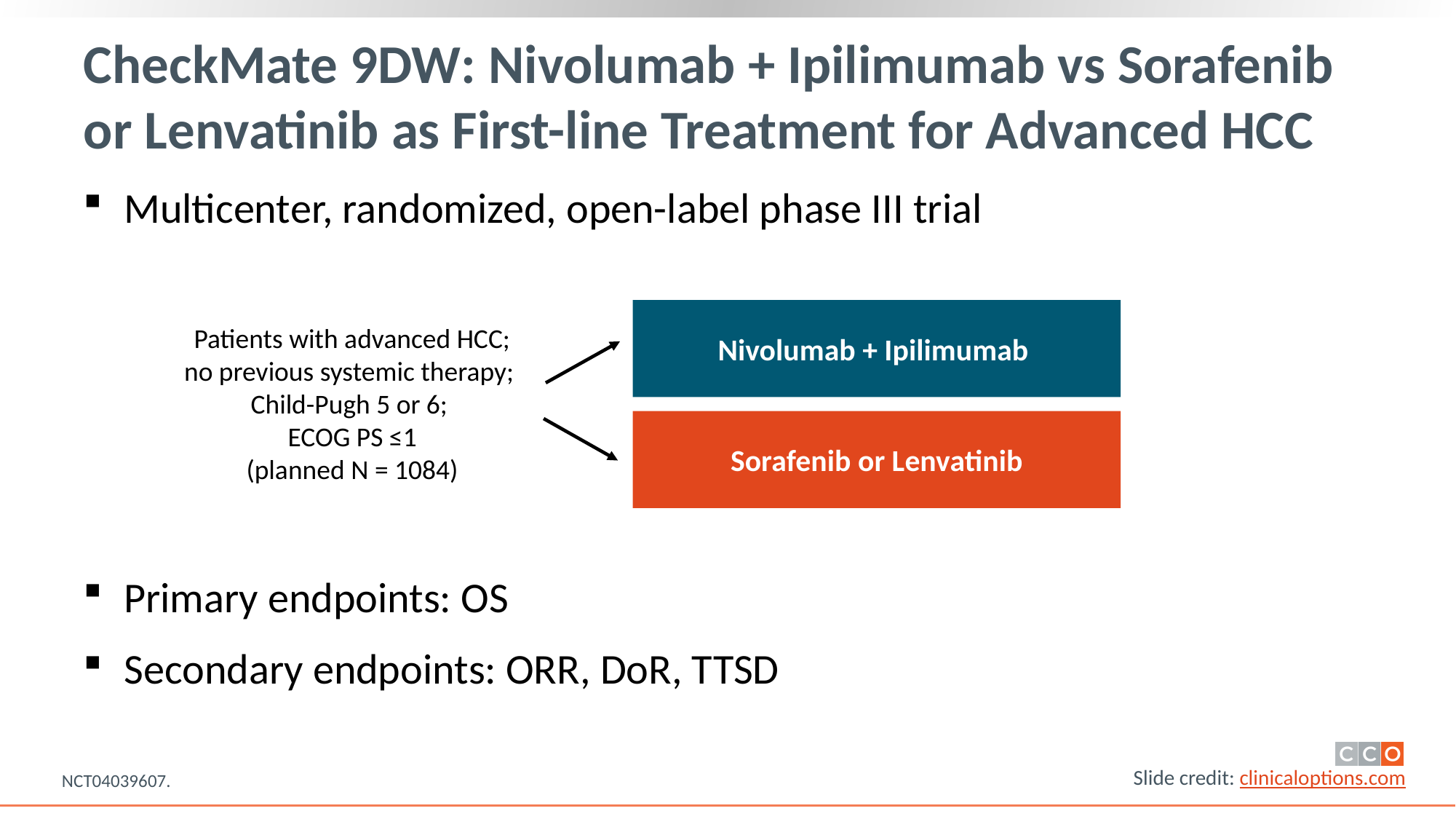

# CheckMate 9DW: Nivolumab + Ipilimumab vs Sorafenib or Lenvatinib as First-line Treatment for Advanced HCC
Multicenter, randomized, open-label phase III trial

Patients with advanced HCC; no previous systemic therapy;
Child-Pugh 5 or 6;
ECOG PS ≤1
(planned N = 1084)
Nivolumab + Ipilimumab

Sorafenib or Lenvatinib

Primary endpoints: OS
Secondary endpoints: ORR, DoR, TTSD
NCT04039607.